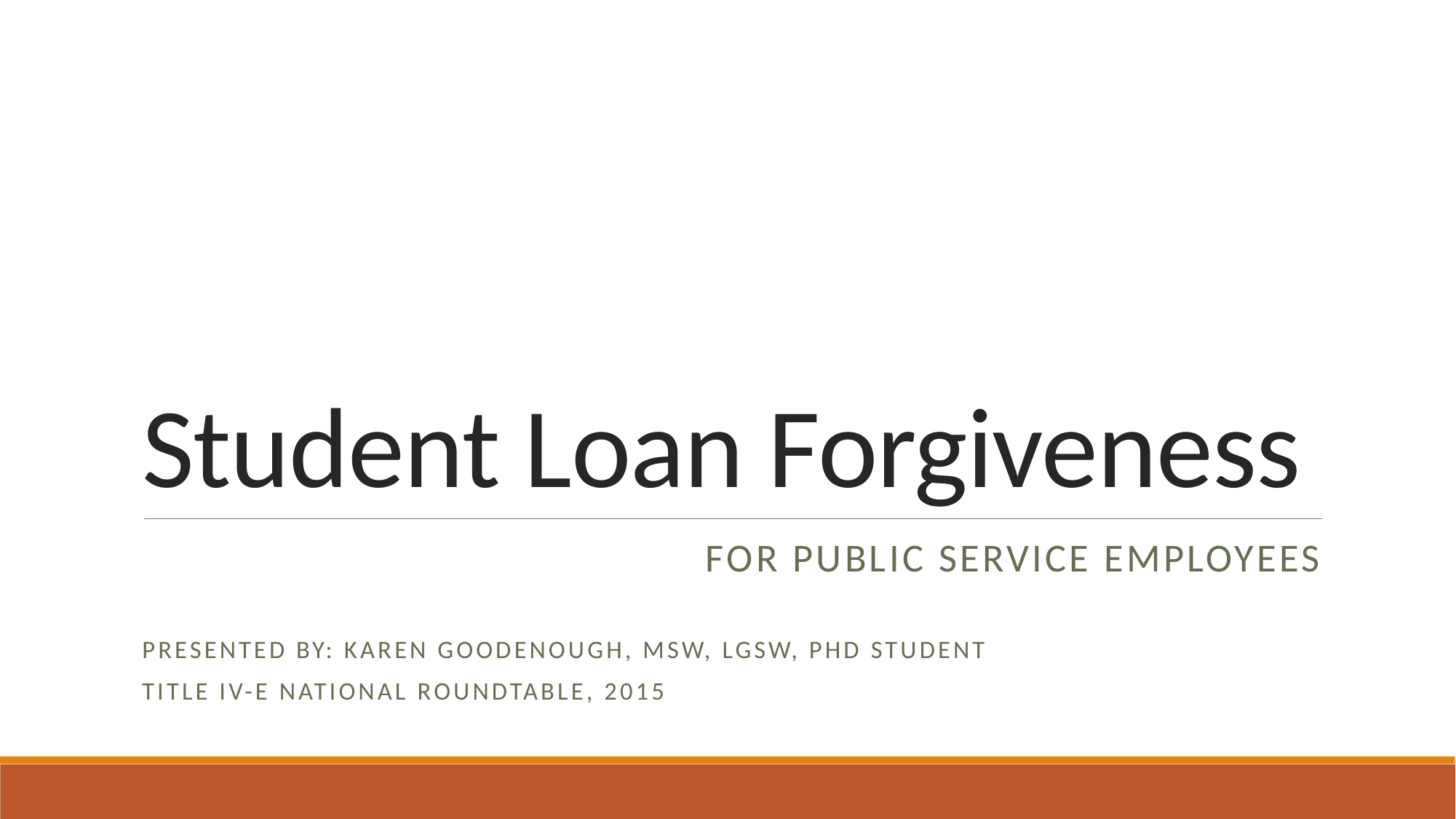

# Student Loan Forgiveness
For public service employees

Presented by: Karen Goodenough, msw, lgsw, PhD student
Title IV-E National Roundtable, 2015